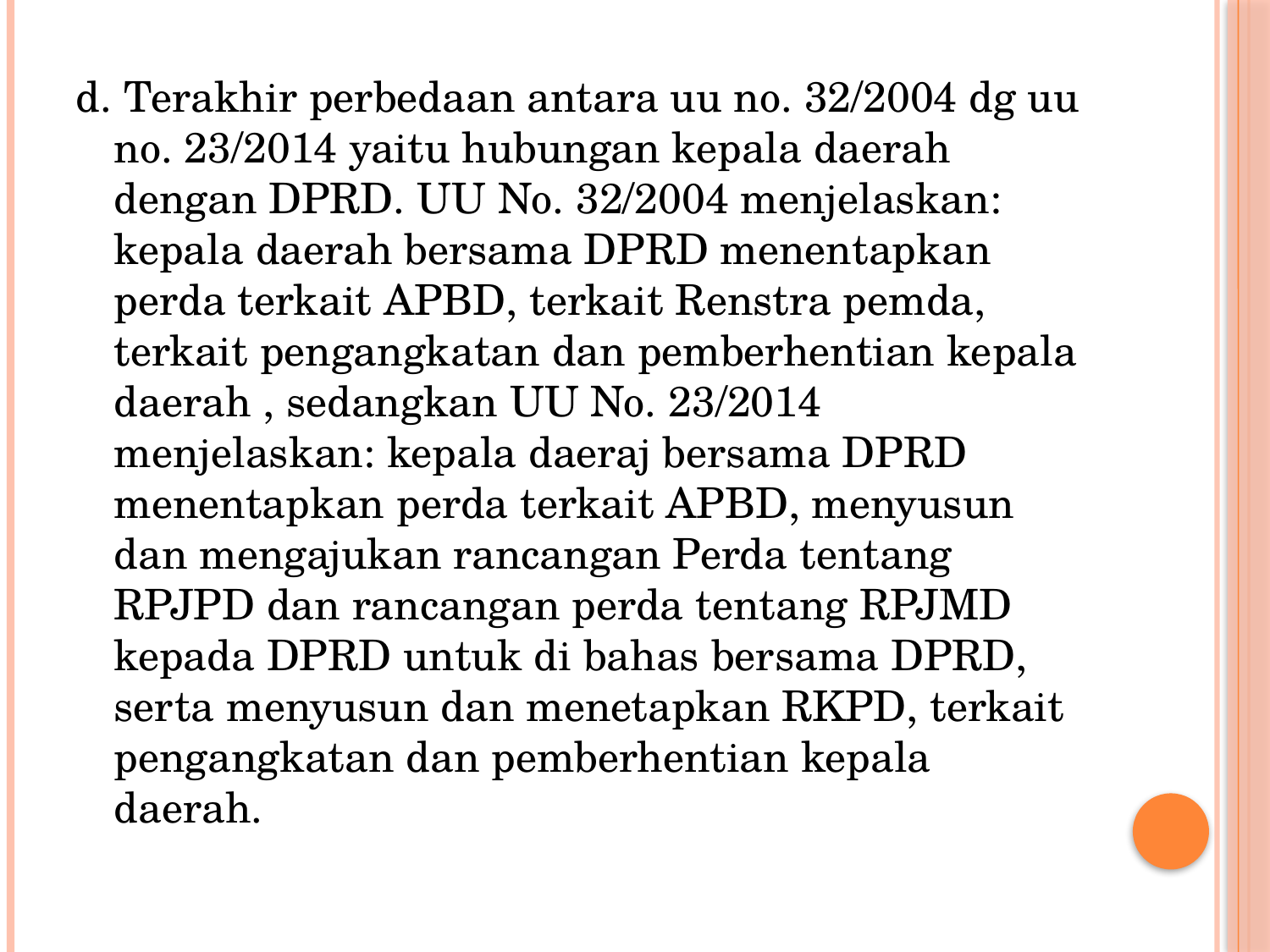

d. Terakhir perbedaan antara uu no. 32/2004 dg uu no. 23/2014 yaitu hubungan kepala daerah dengan DPRD. UU No. 32/2004 menjelaskan: kepala daerah bersama DPRD menentapkan perda terkait APBD, terkait Renstra pemda, terkait pengangkatan dan pemberhentian kepala daerah , sedangkan UU No. 23/2014 menjelaskan: kepala daeraj bersama DPRD menentapkan perda terkait APBD, menyusun dan mengajukan rancangan Perda tentang RPJPD dan rancangan perda tentang RPJMD kepada DPRD untuk di bahas bersama DPRD, serta menyusun dan menetapkan RKPD, terkait pengangkatan dan pemberhentian kepala daerah.